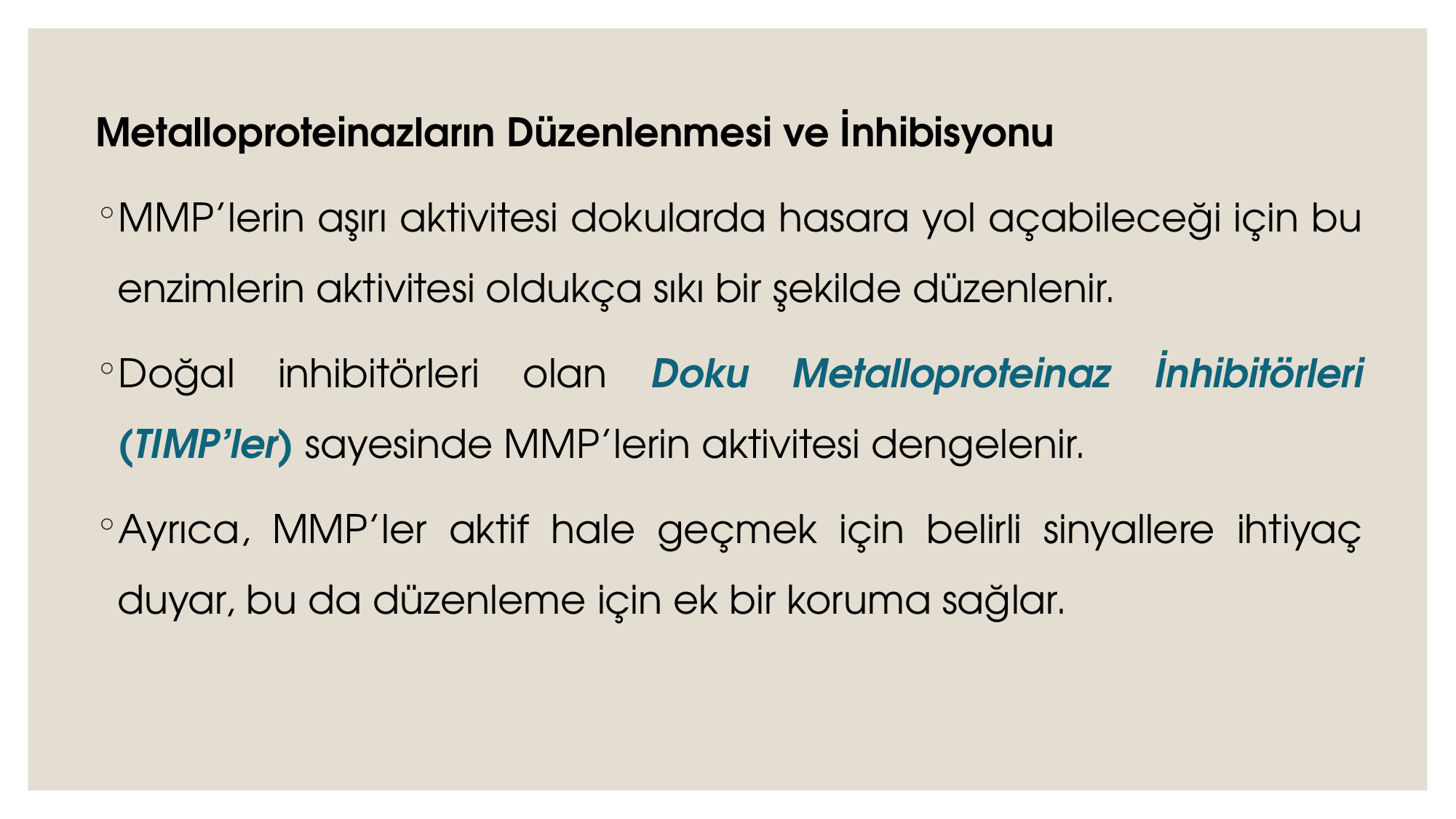

Metalloproteinazların Düzenlenmesi ve İnhibisyonu
MMP’lerin aşırı aktivitesi dokularda hasara yol açabileceği için bu enzimlerin aktivitesi oldukça sıkı bir şekilde düzenlenir.
Doğal inhibitörleri olan Doku Metalloproteinaz İnhibitörleri (TIMP’ler) sayesinde MMP’lerin aktivitesi dengelenir.
Ayrıca, MMP’ler aktif hale geçmek için belirli sinyallere ihtiyaç duyar, bu da düzenleme için ek bir koruma sağlar.